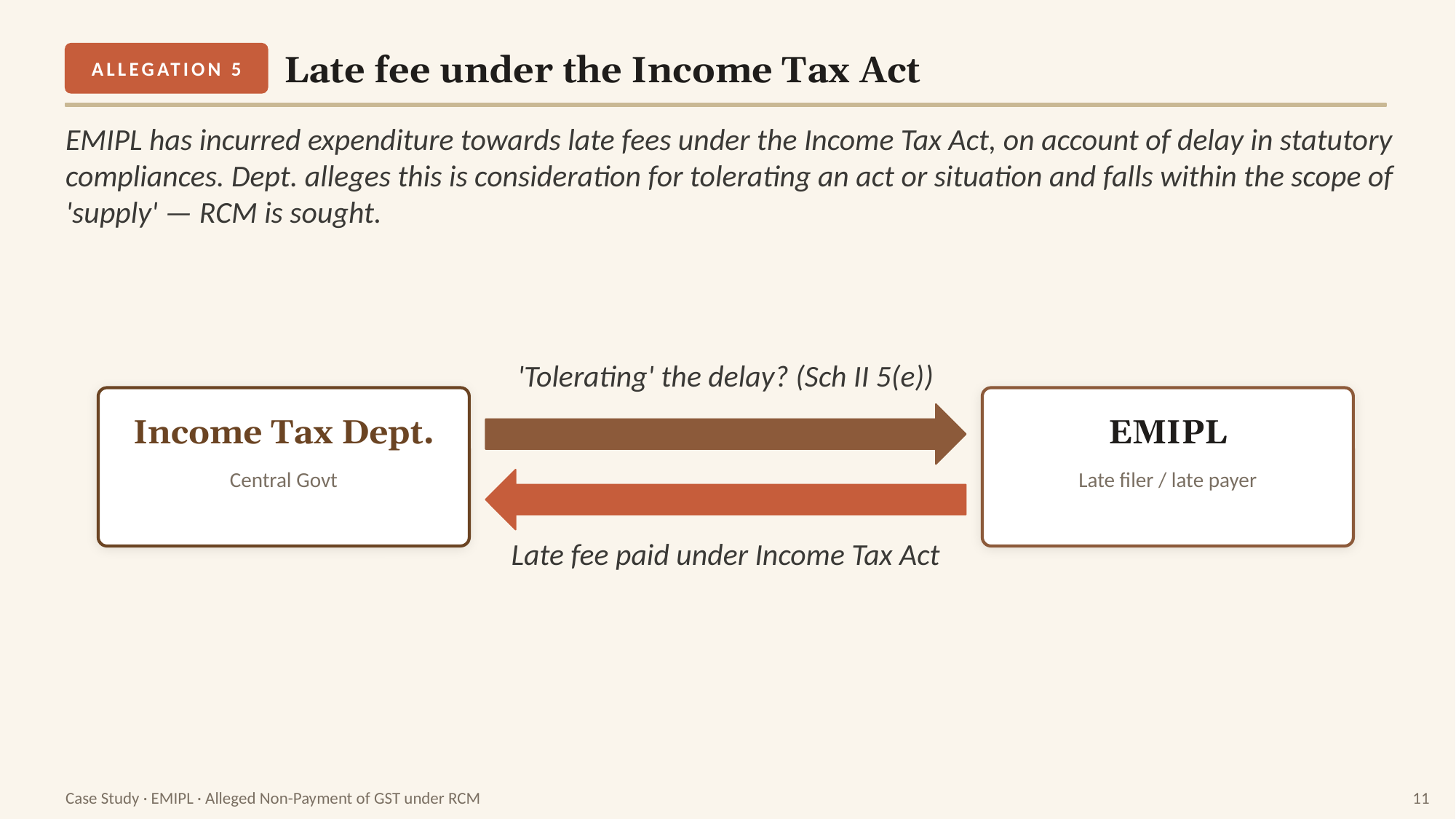

Late fee under the Income Tax Act

ALLEGATION 5

EMIPL has incurred expenditure towards late fees under the Income Tax Act, on account of delay in statutory compliances. Dept. alleges this is consideration for tolerating an act or situation and falls within the scope of 'supply' — RCM is sought.
'Tolerating' the delay? (Sch II 5(e))

Income Tax Dept.
EMIPL

Central Govt
Late filer / late payer

Late fee paid under Income Tax Act
Case Study · EMIPL · Alleged Non-Payment of GST under RCM
11